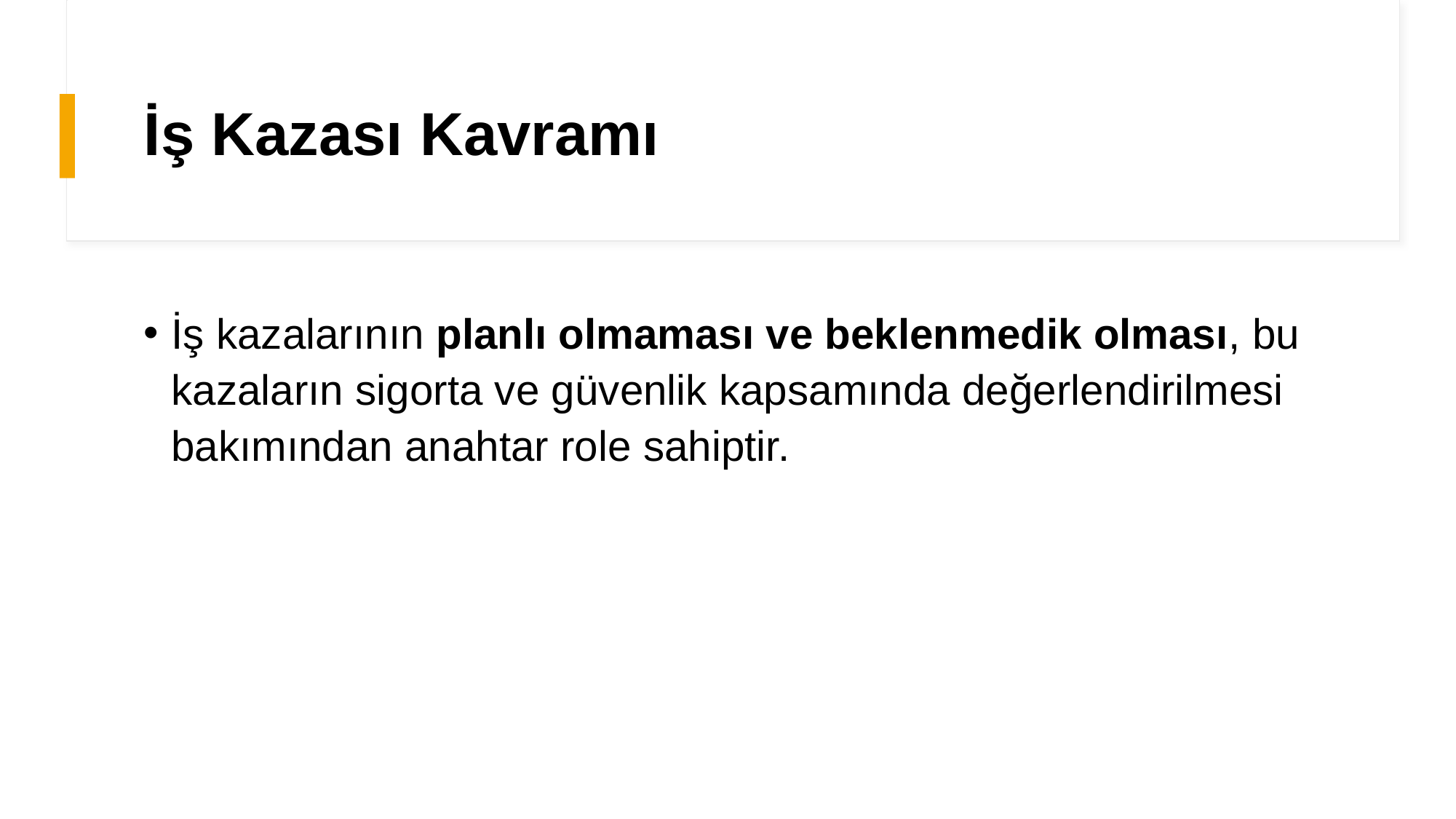

# İş Kazası Kavramı
İş kazalarının planlı olmaması ve beklenmedik olması, bu kazaların sigorta ve güvenlik kapsamında değerlendirilmesi bakımından anahtar role sahiptir.